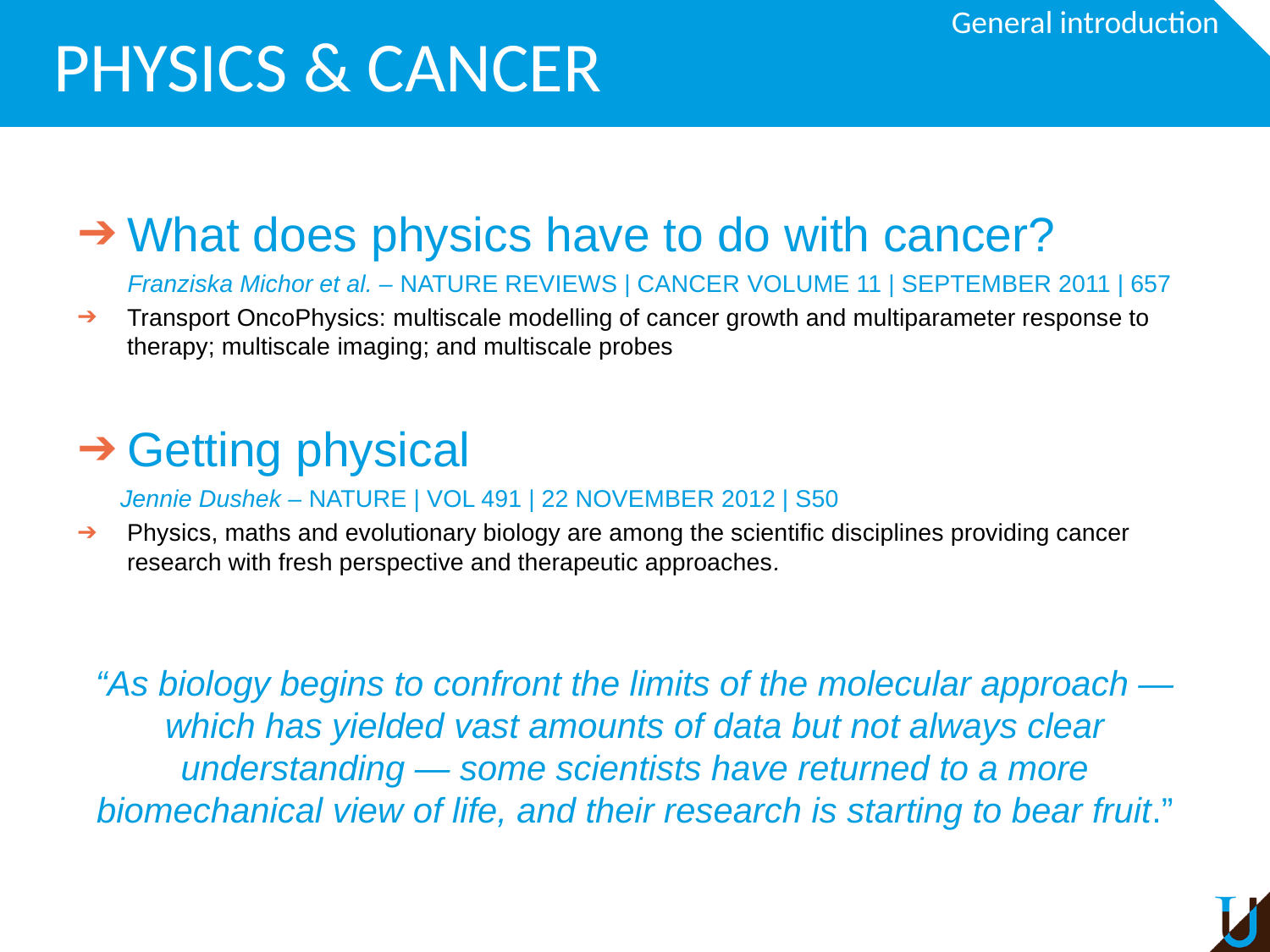

PHYSICS & CANCER
General introduction
What does physics have to do with cancer?
       Franziska Michor et al. – NATURE REVIEWS | CANCER VOLUME 11 | SEPTEMBER 2011 | 657
Transport OncoPhysics: multiscale modelling of cancer growth and multiparameter response to therapy; multiscale imaging; and multiscale probes

Getting physical
      Jennie Dushek – NATURE | VOL 491 | 22 NOVEMBER 2012 | S50
Physics, maths and evolutionary biology are among the scientific disciplines providing cancer research with fresh perspective and therapeutic approaches.
“As biology begins to confront the limits of the molecular approach — which has yielded vast amounts of data but not always clear understanding — some scientists have returned to a more biomechanical view of life, and their research is starting to bear fruit.”